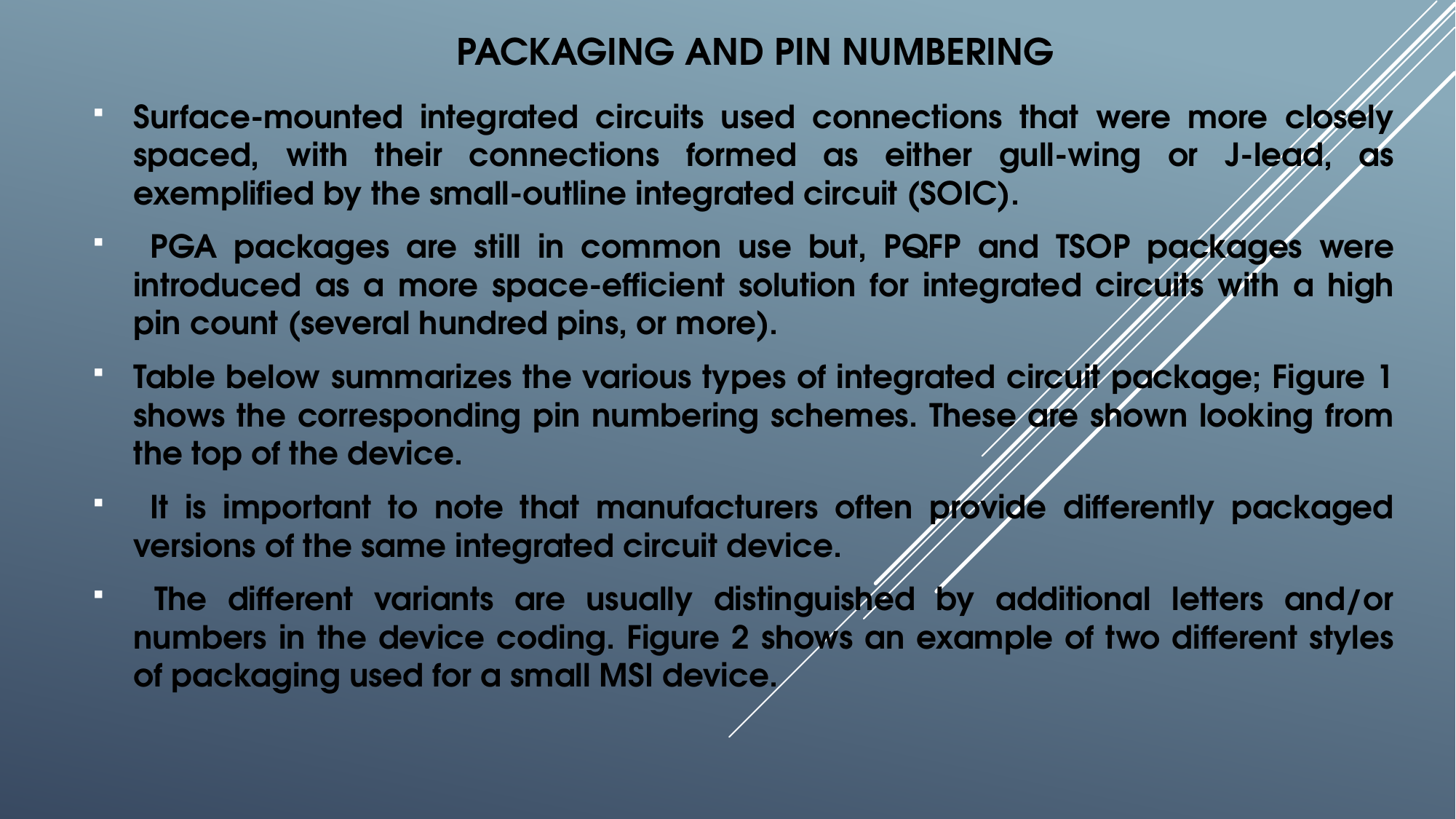

# PACKAGING AND PIN NUMBERING
Surface-mounted integrated circuits used connections that were more closely spaced, with their connections formed as either gull-wing or J-lead, as exemplified by the small-outline integrated circuit (SOIC).
 PGA packages are still in common use but, PQFP and TSOP packages were introduced as a more space-efficient solution for integrated circuits with a high pin count (several hundred pins, or more).
Table below summarizes the various types of integrated circuit package; Figure 1 shows the corresponding pin numbering schemes. These are shown looking from the top of the device.
 It is important to note that manufacturers often provide differently packaged versions of the same integrated circuit device.
 The different variants are usually distinguished by additional letters and/or numbers in the device coding. Figure 2 shows an example of two different styles of packaging used for a small MSI device.